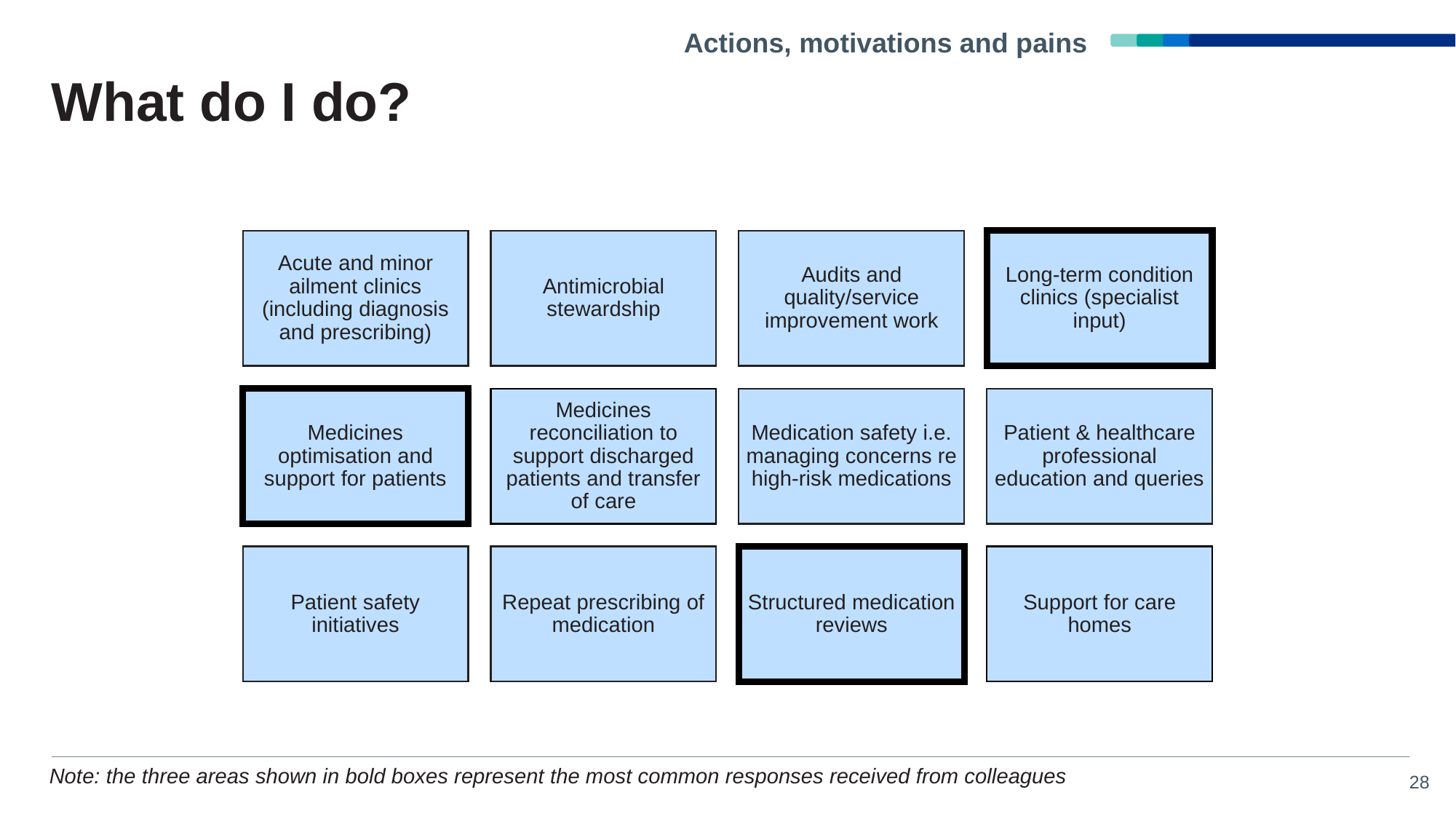

Actions, motivations and pains
# What do I do?
Acute and minor ailment clinics (including diagnosis and prescribing)
Antimicrobial stewardship
Audits and quality/service improvement work
Long-term condition clinics (specialist input)
Medicines optimisation and support for patients
Medicines reconciliation to support discharged patients and transfer of care
Medication safety i.e. managing concerns re high-risk medications
Patient & healthcare professional education and queries
Patient safety initiatives
Repeat prescribing of medication
Structured medication reviews
Support for care homes
Note: the three areas shown in bold boxes represent the most common responses received from colleagues